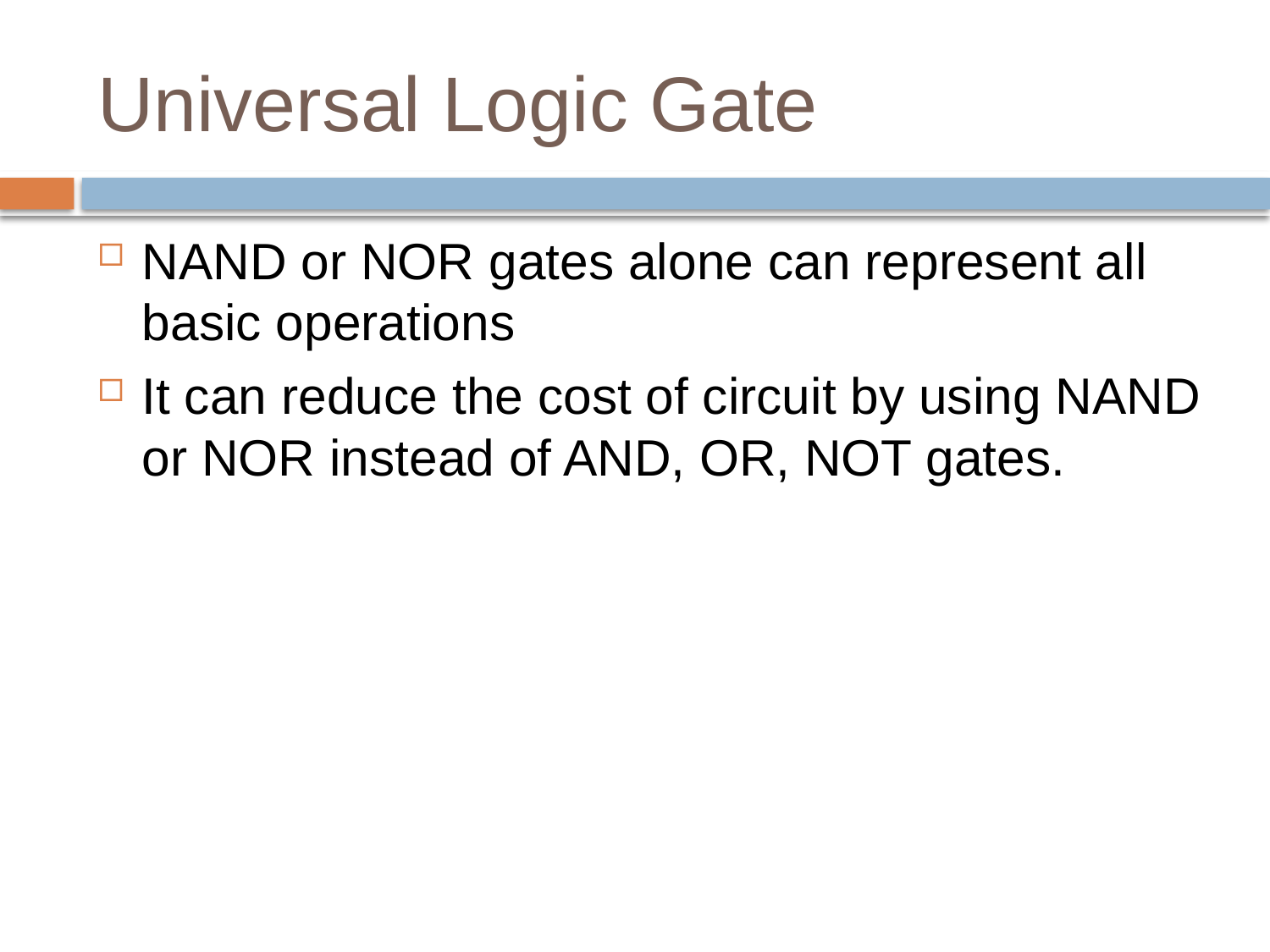

# Universal Logic Gate
NAND or NOR gates alone can represent all basic operations
It can reduce the cost of circuit by using NAND or NOR instead of AND, OR, NOT gates.